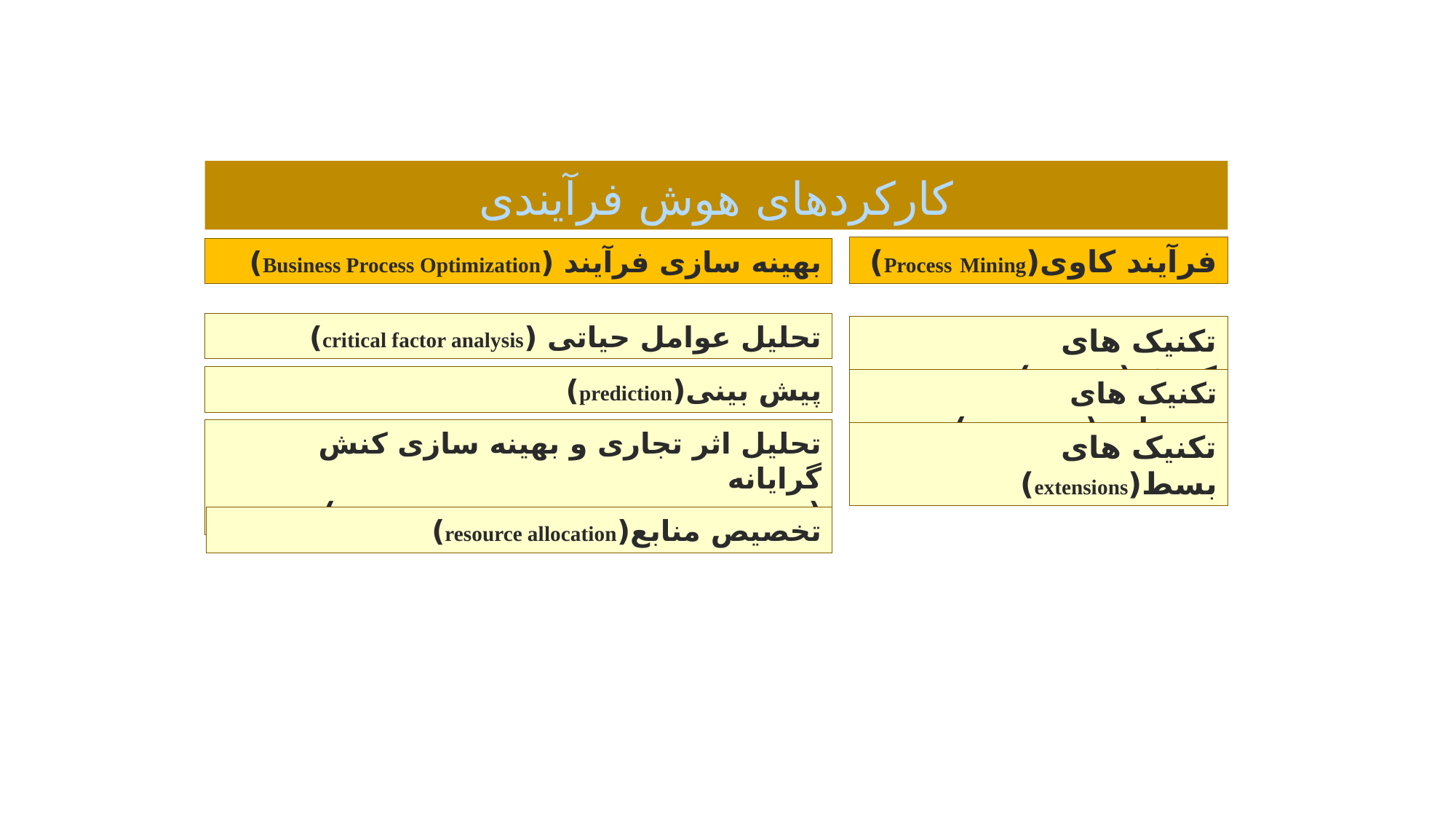

#

کارکردهای هوش فرآیندی
فرآیند کاوی(Process Mining)
بهینه سازی فرآیند (Business Process Optimization)
تحلیل عوامل حیاتی (critical factor analysis)
تکنیک های کشف(discovery)
پیش بینی(prediction)
تکنیک های همنوایی(conformance)
تحلیل اثر تجاری و بهینه سازی کنش گرایانه
(proactive optimization and business impact analysis)
تکنیک های بسط(extensions)
تخصیص منابع(resource allocation)